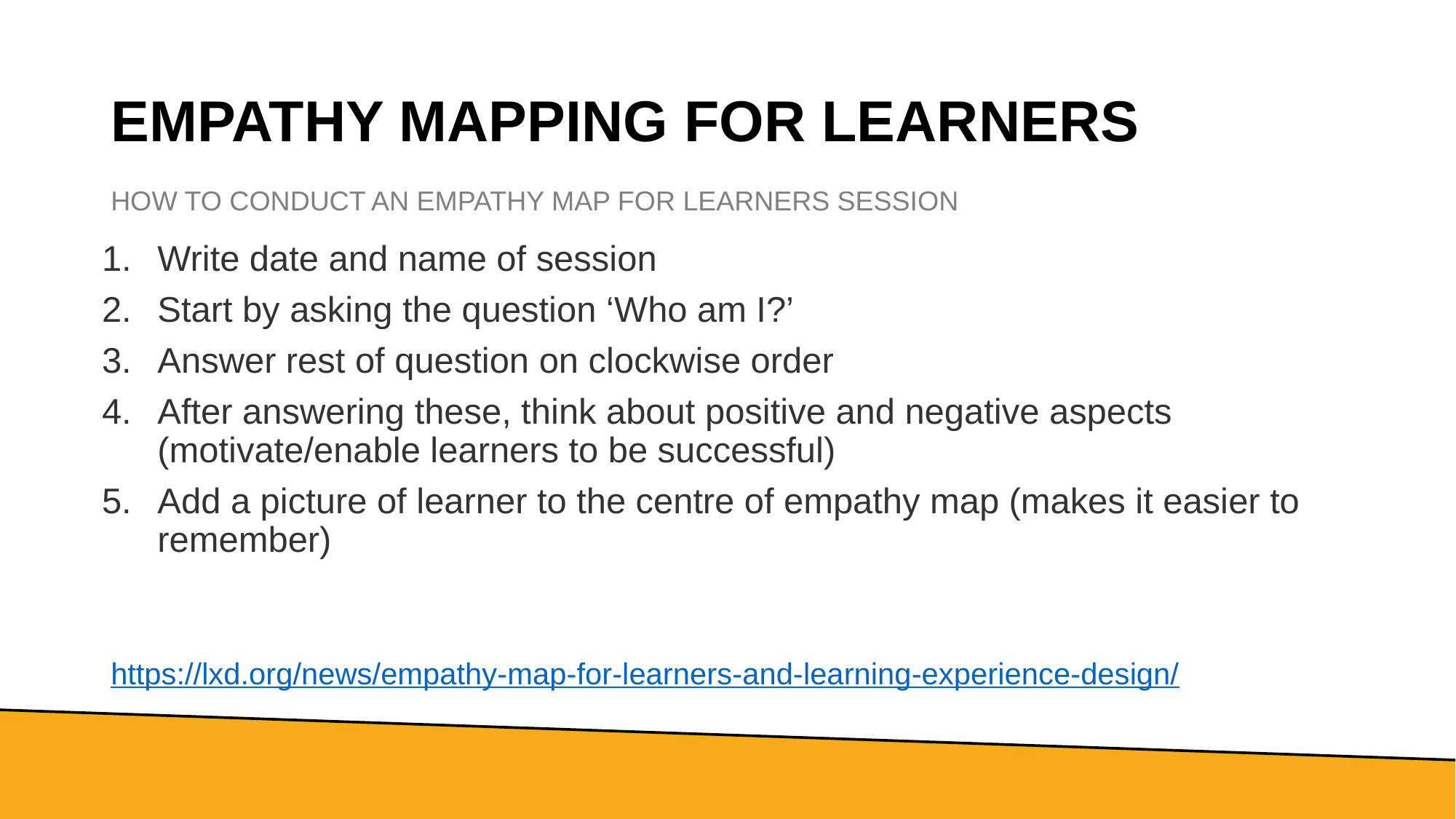

# EMPATHY MAPPING for Learners
HOW TO CONDUCT AN EMPATHY MAP FOR LEARNERS SESSION
Write date and name of session
Start by asking the question ‘Who am I?’
Answer rest of question on clockwise order
After answering these, think about positive and negative aspects (motivate/enable learners to be successful)
Add a picture of learner to the centre of empathy map (makes it easier to remember)

https://lxd.org/news/empathy-map-for-learners-and-learning-experience-design/